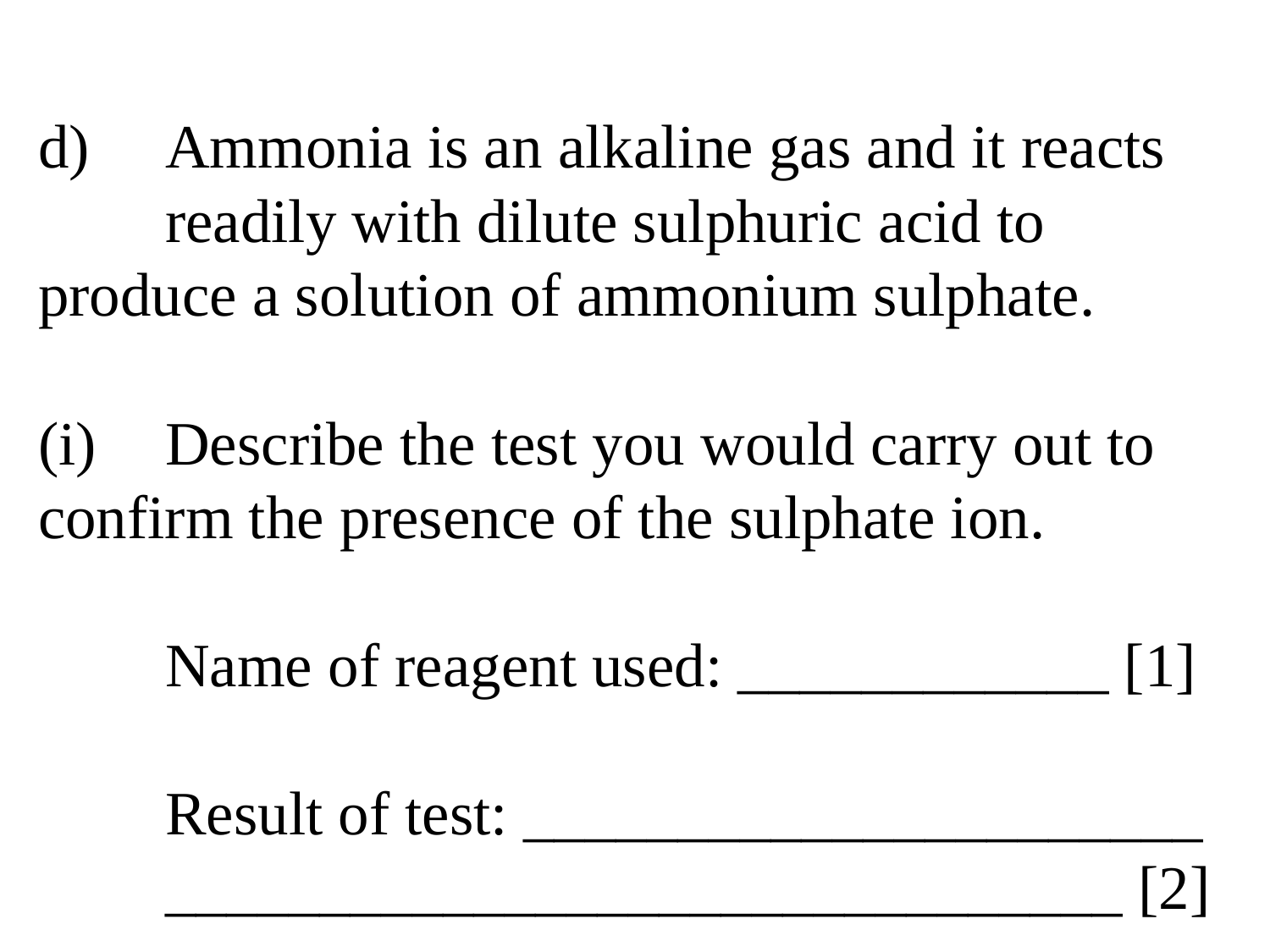

# d)	Ammonia is an alkaline gas and it reacts 	readily with dilute sulphuric acid to 	produce a solution of ammonium sulphate. (i)	Describe the test you would carry out to 	confirm the presence of the sulphate ion. Name of reagent used: ____________ [1] Result of test: ______________________ _______________________________ [2]